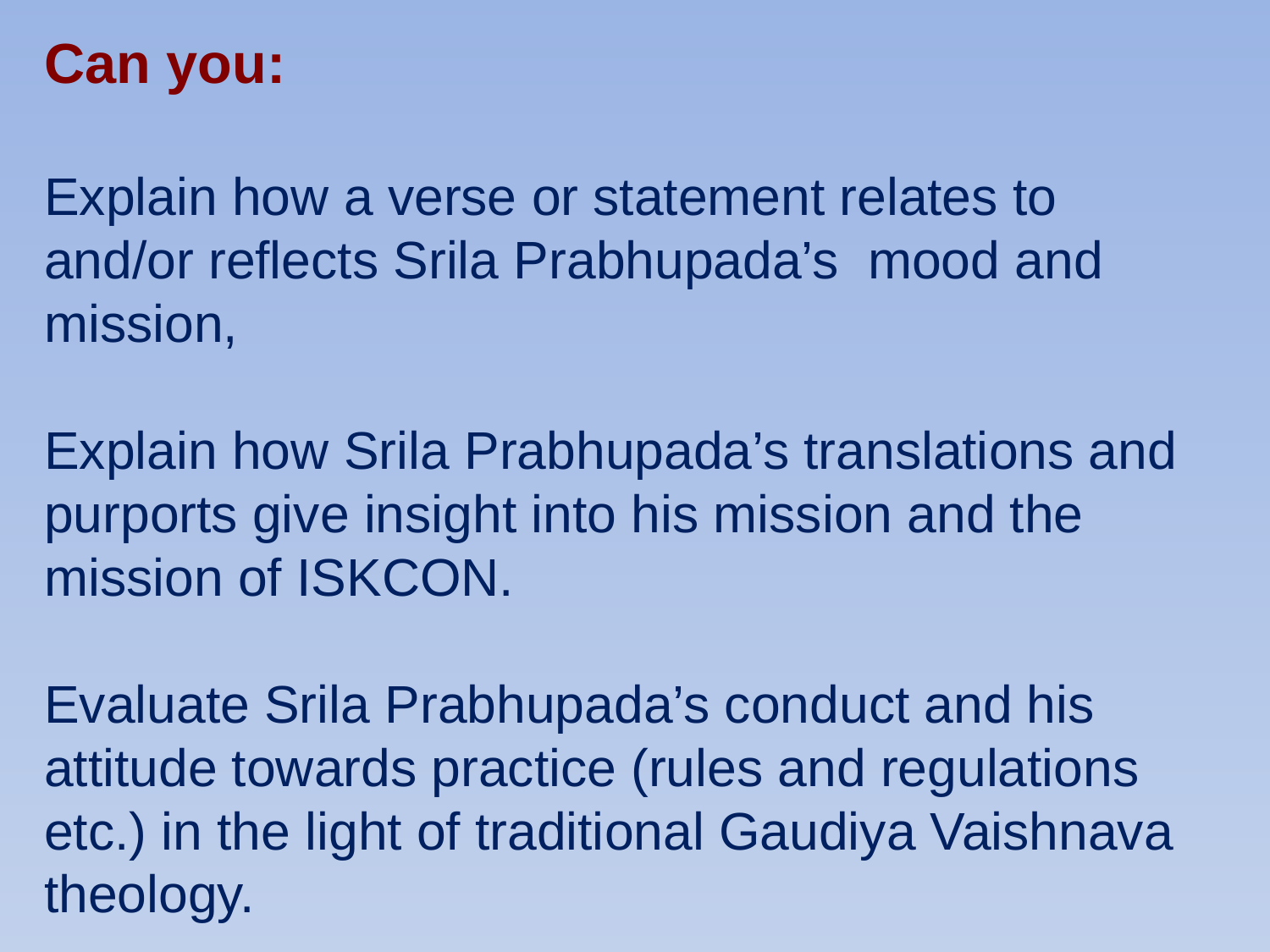

Can you:

Explain how a verse or statement relates to and/or reflects Srila Prabhupada’s  mood and mission,

Explain how Srila Prabhupada’s translations and purports give insight into his mission and the mission of ISKCON.

Evaluate Srila Prabhupada’s conduct and his attitude towards practice (rules and regulations etc.) in the light of traditional Gaudiya Vaishnava theology.